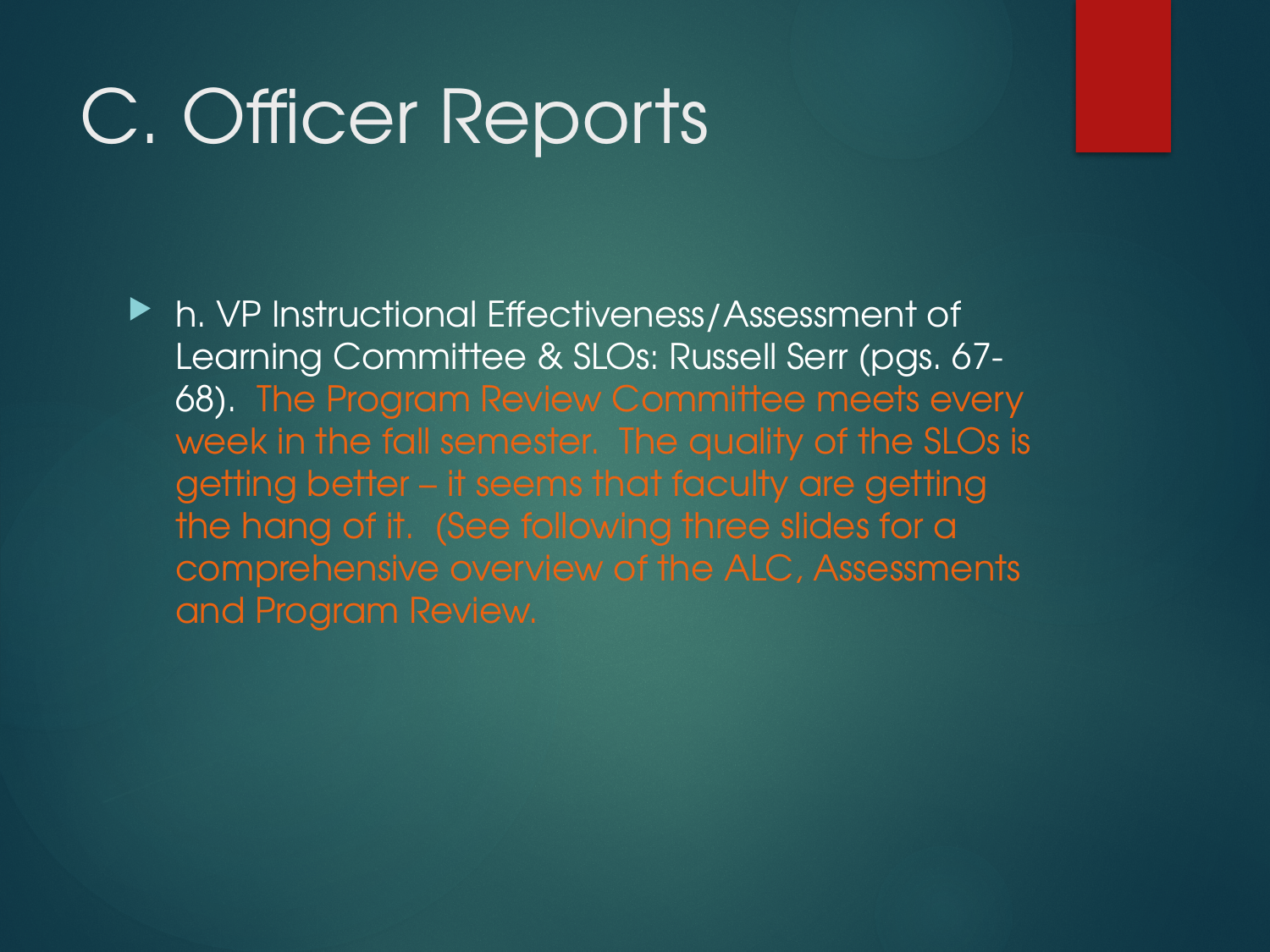

# C. Officer Reports
h. VP Instructional Effectiveness/Assessment of Learning Committee & SLOs: Russell Serr (pgs. 67-68).  The Program Review Committee meets every week in the fall semester.  The quality of the SLOs is getting better – it seems that faculty are getting the hang of it.  (See following three slides for a comprehensive overview of the ALC, Assessments and Program Review.